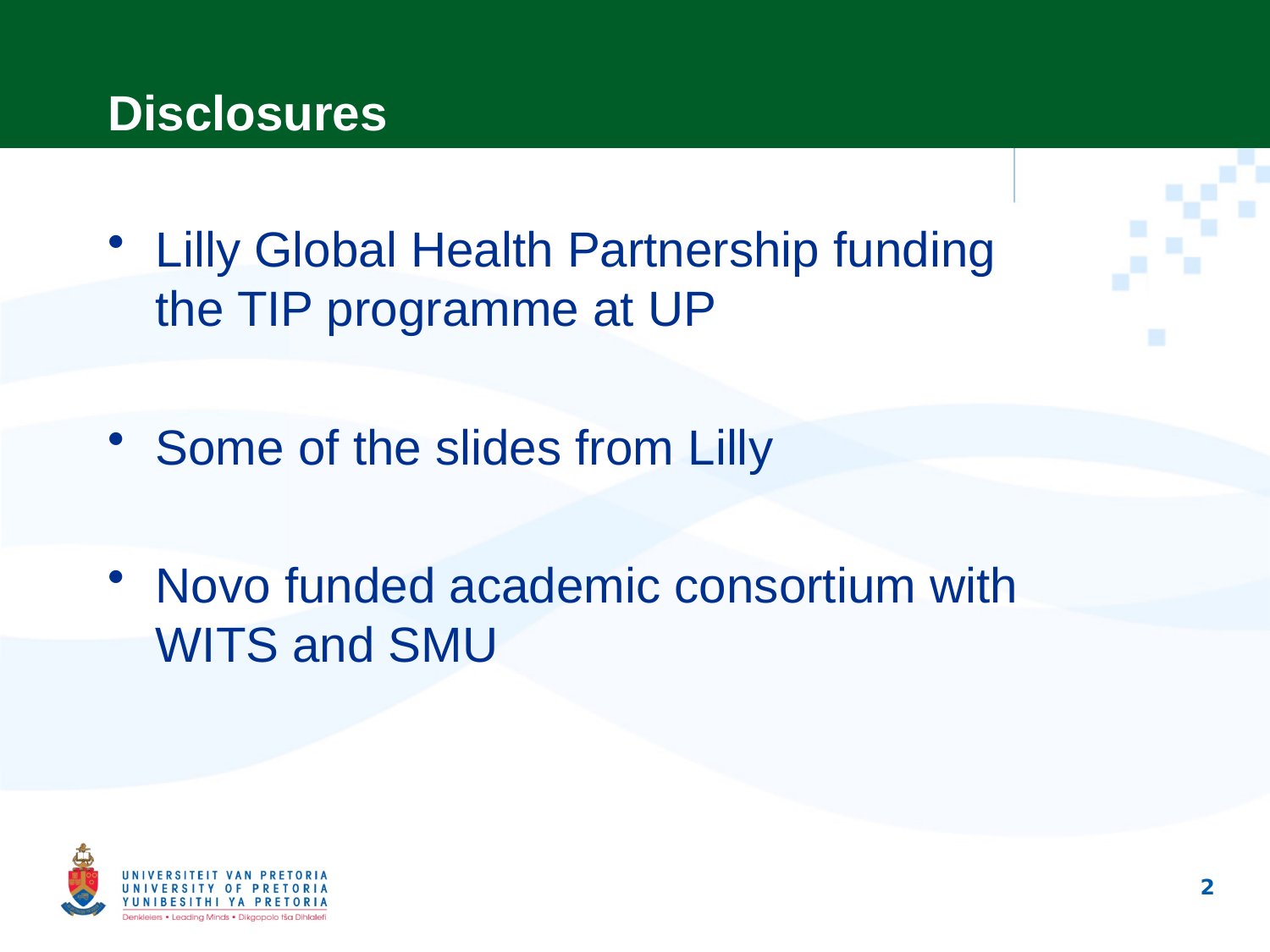

# Disclosures
Lilly Global Health Partnership funding the TIP programme at UP

Some of the slides from Lilly

Novo funded academic consortium with WITS and SMU

2